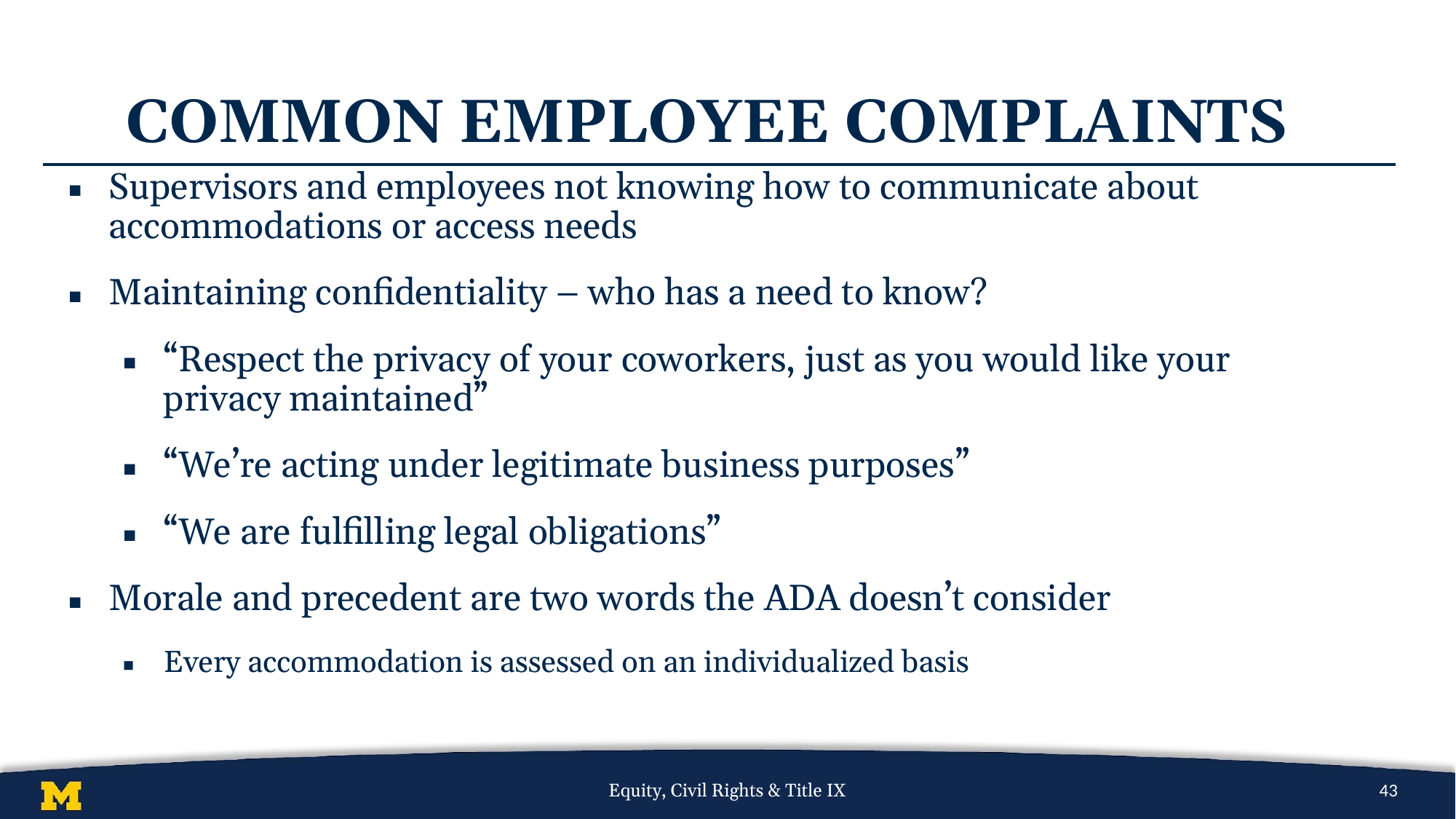

# Common Employee Complaints
Supervisors and employees not knowing how to communicate about accommodations or access needs
Maintaining confidentiality – who has a need to know?
“Respect the privacy of your coworkers, just as you would like your privacy maintained”
“We’re acting under legitimate business purposes”
“We are fulfilling legal obligations”
Morale and precedent are two words the ADA doesn’t consider
Every accommodation is assessed on an individualized basis

Equity, Civil Rights & Title IX
43